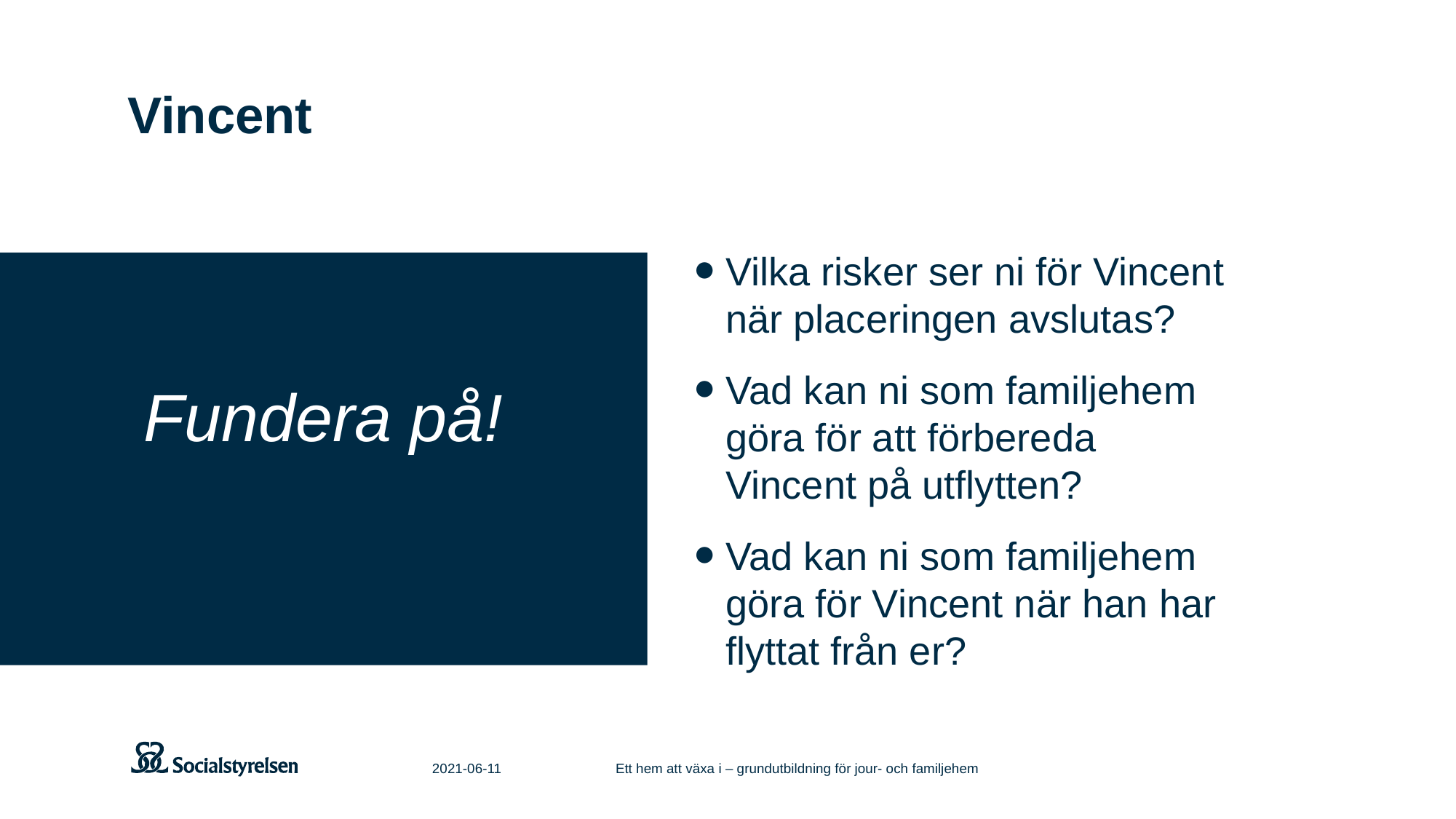

# Vincent
Vilka risker ser ni för Vincent när placeringen avslutas?
Vad kan ni som familjehem göra för att förbereda Vincent på utflytten?
Vad kan ni som familjehem göra för Vincent när han har flyttat från er?

Fundera på!

2021-06-11
Ett hem att växa i – grundutbildning för jour- och familjehem